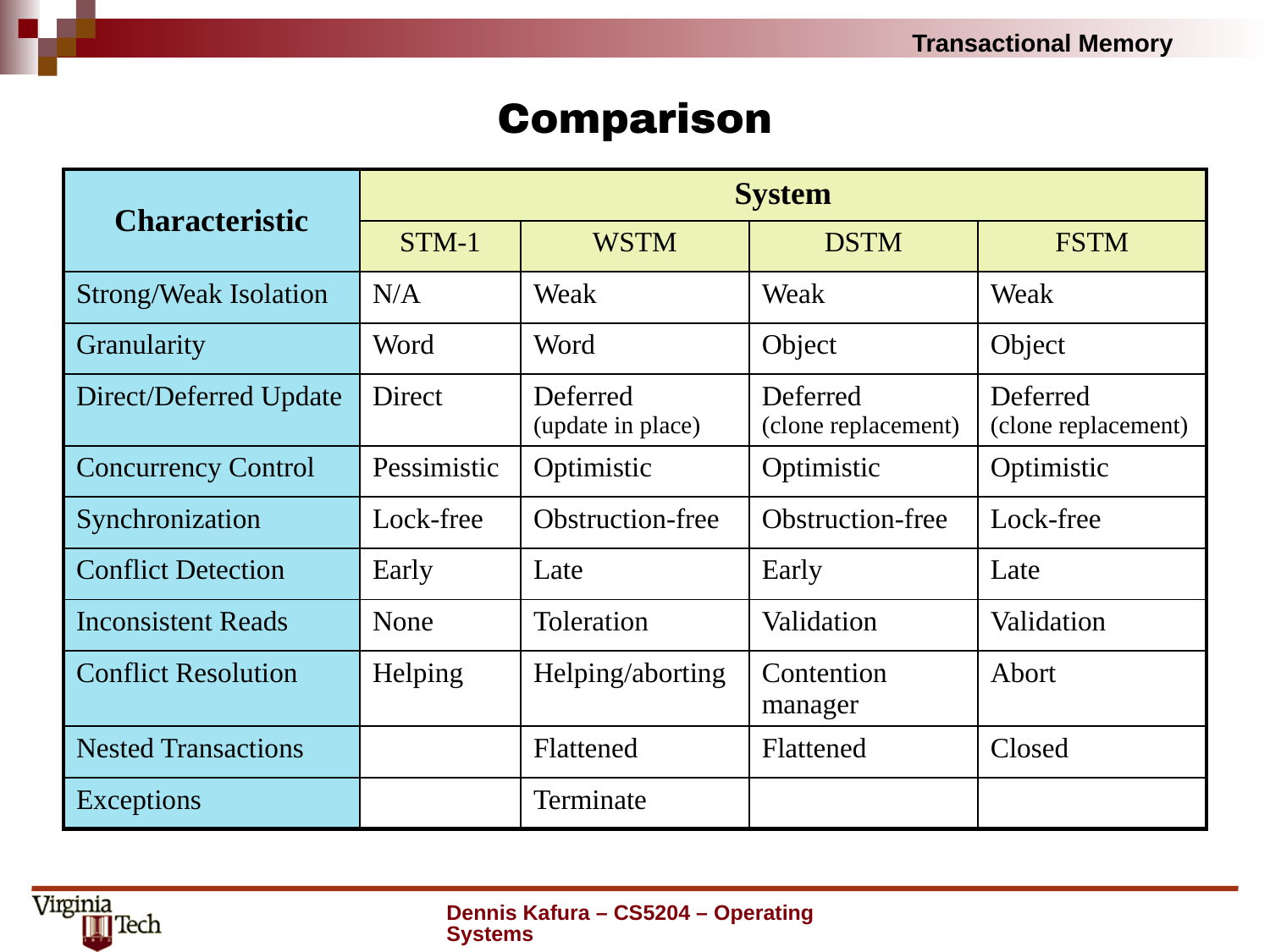

# Comparison
| Characteristic | System |  |  |  |
| --- | --- | --- | --- | --- |
|  | STM-1 | WSTM | DSTM | FSTM |
| Strong/Weak Isolation | N/A | Weak | Weak | Weak |
| Granularity | Word | Word | Object | Object |
| Direct/Deferred Update | Direct | Deferred (update in place) | Deferred (clone replacement) | Deferred (clone replacement) |
| Concurrency Control | Pessimistic | Optimistic | Optimistic | Optimistic |
| Synchronization | Lock-free | Obstruction-free | Obstruction-free | Lock-free |
| Conflict Detection | Early | Late | Early | Late |
| Inconsistent Reads | None | Toleration | Validation | Validation |
| Conflict Resolution | Helping | Helping/aborting | Contention manager | Abort |
| Nested Transactions |  | Flattened | Flattened | Closed |
| Exceptions |  | Terminate |  |  |
Dennis Kafura – CS5204 – Operating Systems